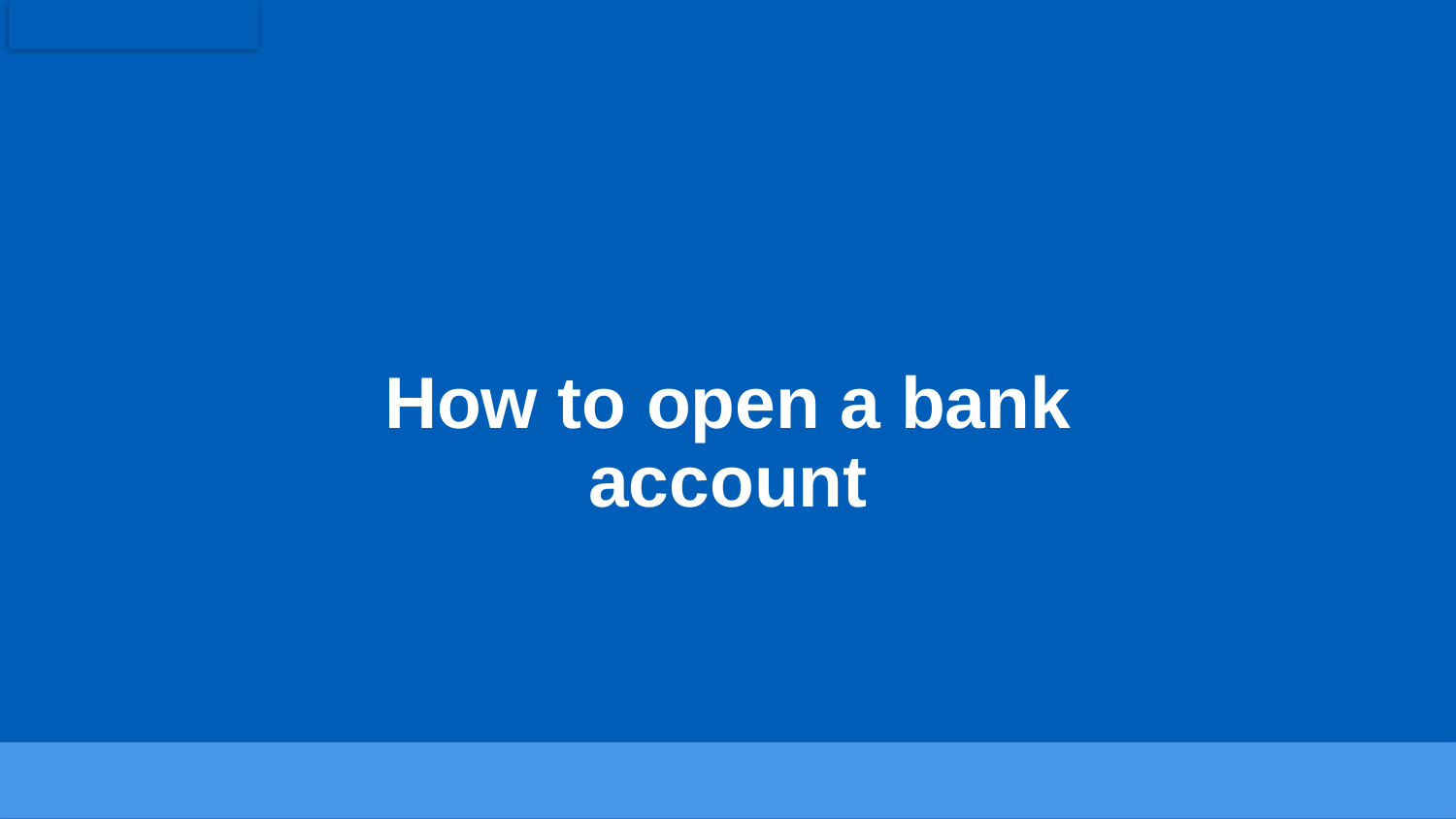

# How to open a bank account